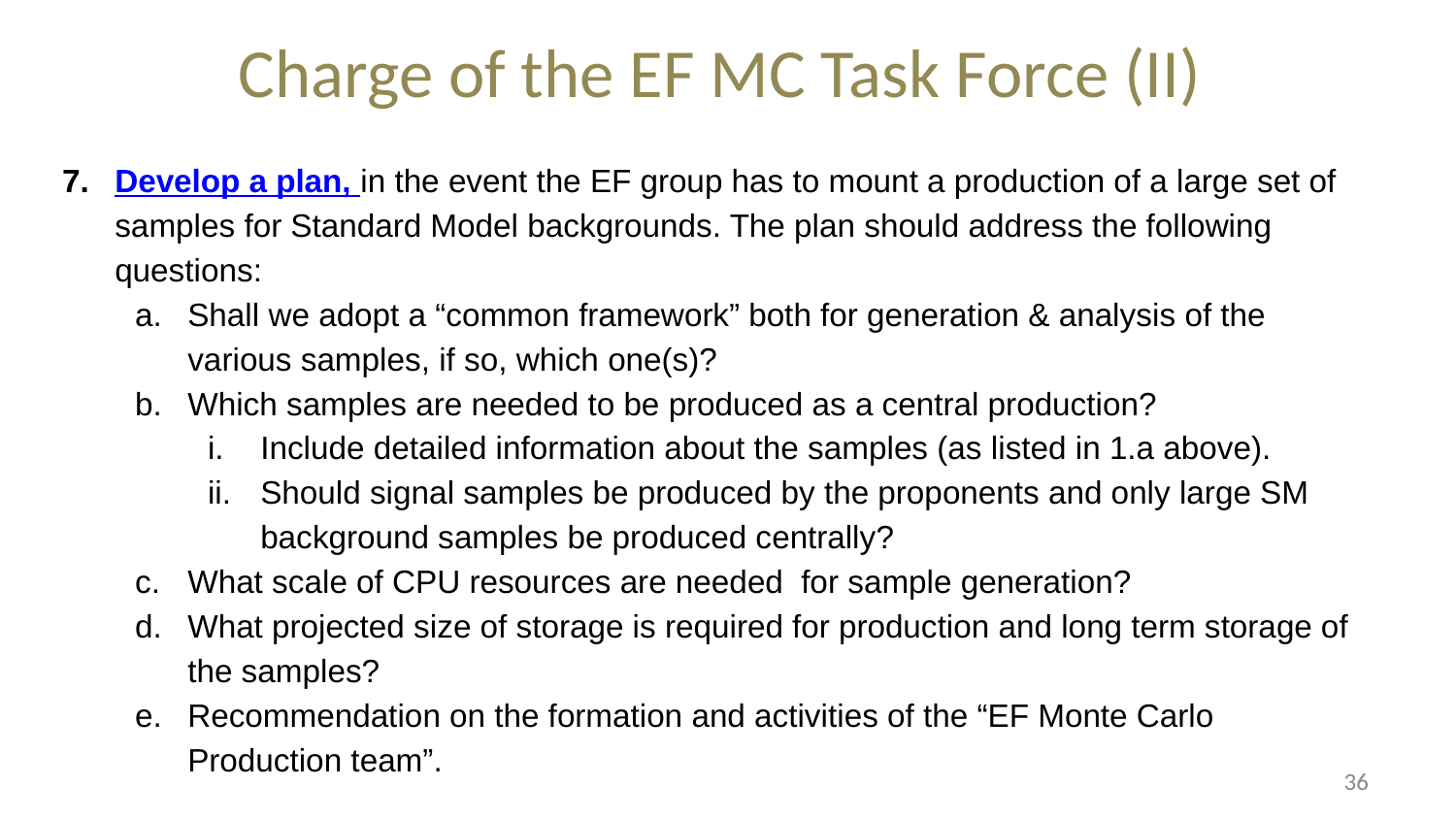

# Charge of the EF MC Task Force (II)

Develop a plan, in the event the EF group has to mount a production of a large set of samples for Standard Model backgrounds. The plan should address the following questions:
Shall we adopt a “common framework” both for generation & analysis of the various samples, if so, which one(s)?
Which samples are needed to be produced as a central production?
Include detailed information about the samples (as listed in 1.a above).
Should signal samples be produced by the proponents and only large SM background samples be produced centrally?
What scale of CPU resources are needed  for sample generation?
What projected size of storage is required for production and long term storage of the samples?
Recommendation on the formation and activities of the “EF Monte Carlo Production team”.

36